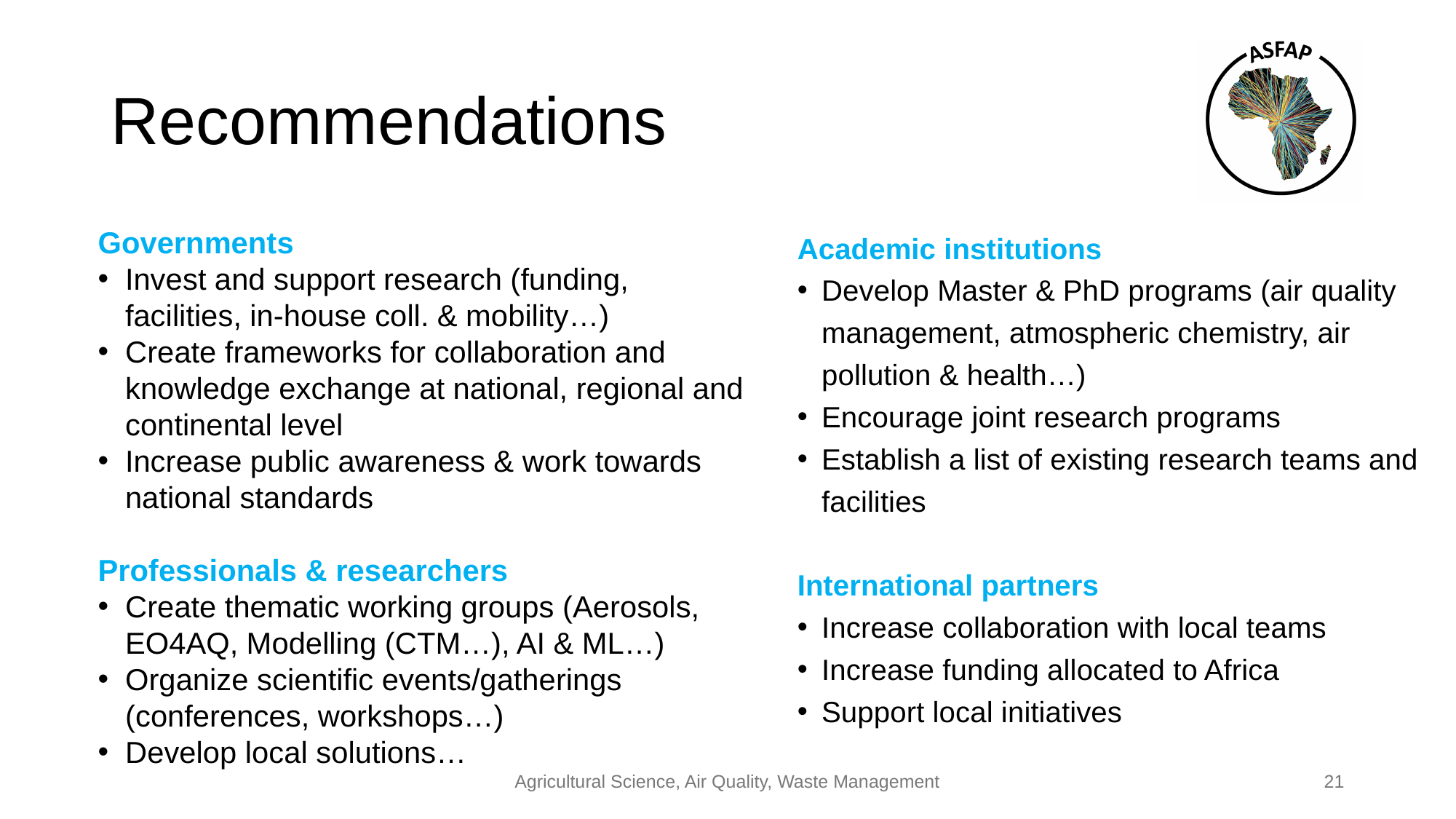

# Recommendations
Academic institutions
Develop Master & PhD programs (air quality management, atmospheric chemistry, air pollution & health…)
Encourage joint research programs
Establish a list of existing research teams and facilities

International partners
Increase collaboration with local teams
Increase funding allocated to Africa
Support local initiatives

Governments
Invest and support research (funding, facilities, in-house coll. & mobility…)
Create frameworks for collaboration and knowledge exchange at national, regional and continental level
Increase public awareness & work towards national standards

Professionals & researchers
Create thematic working groups (Aerosols, EO4AQ, Modelling (CTM…), AI & ML…)
Organize scientific events/gatherings (conferences, workshops…)
Develop local solutions…
Agricultural Science, Air Quality, Waste Management
21